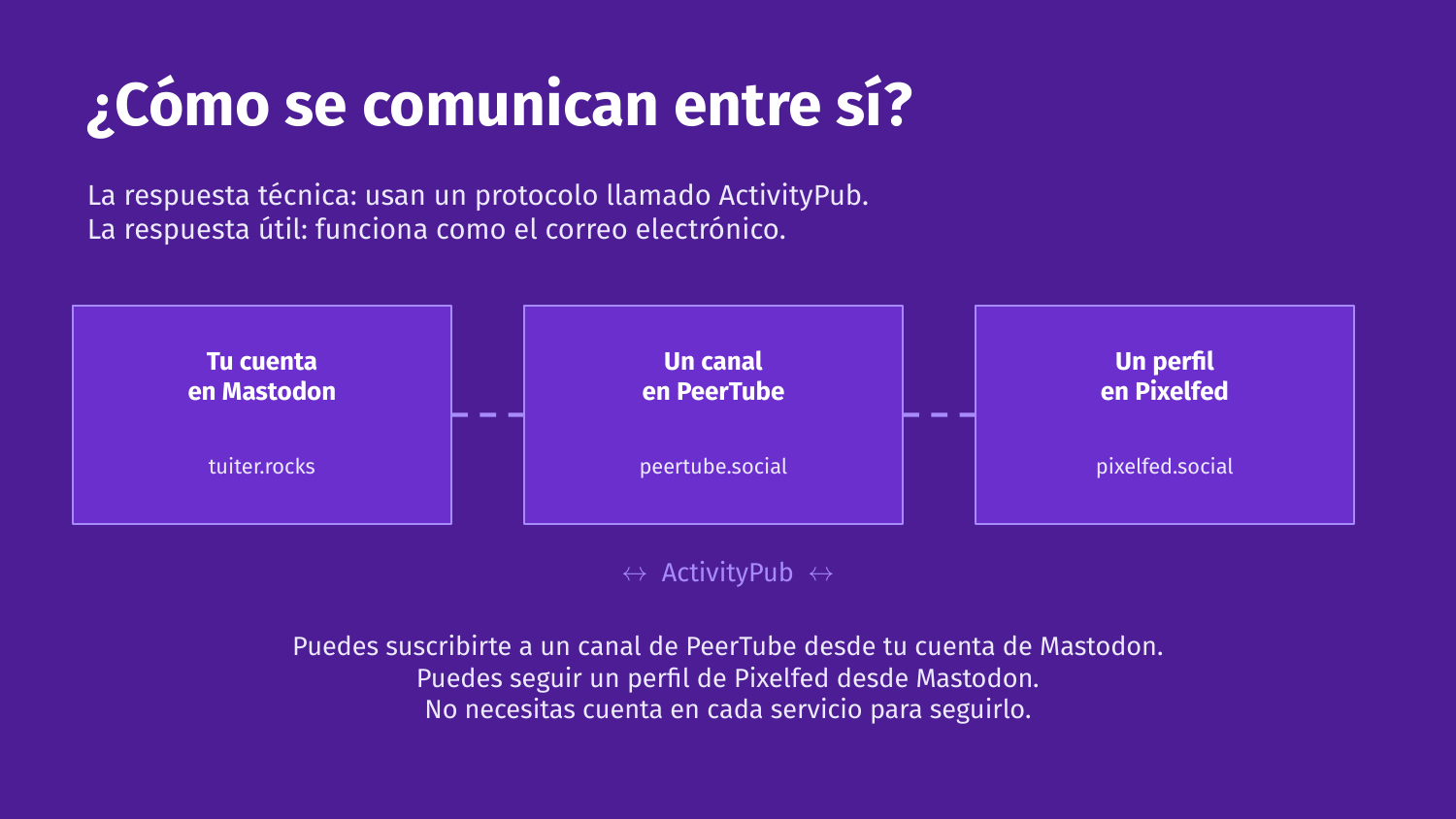

¿Cómo se comunican entre sí?
La respuesta técnica: usan un protocolo llamado ActivityPub.
La respuesta útil: funciona como el correo electrónico.

Tu cuenta
en Mastodon
Un canal
en PeerTube
Un perfil
en Pixelfed

tuiter.rocks
peertube.social
pixelfed.social
↔  ActivityPub  ↔
Puedes suscribirte a un canal de PeerTube desde tu cuenta de Mastodon.
Puedes seguir un perfil de Pixelfed desde Mastodon.
No necesitas cuenta en cada servicio para seguirlo.